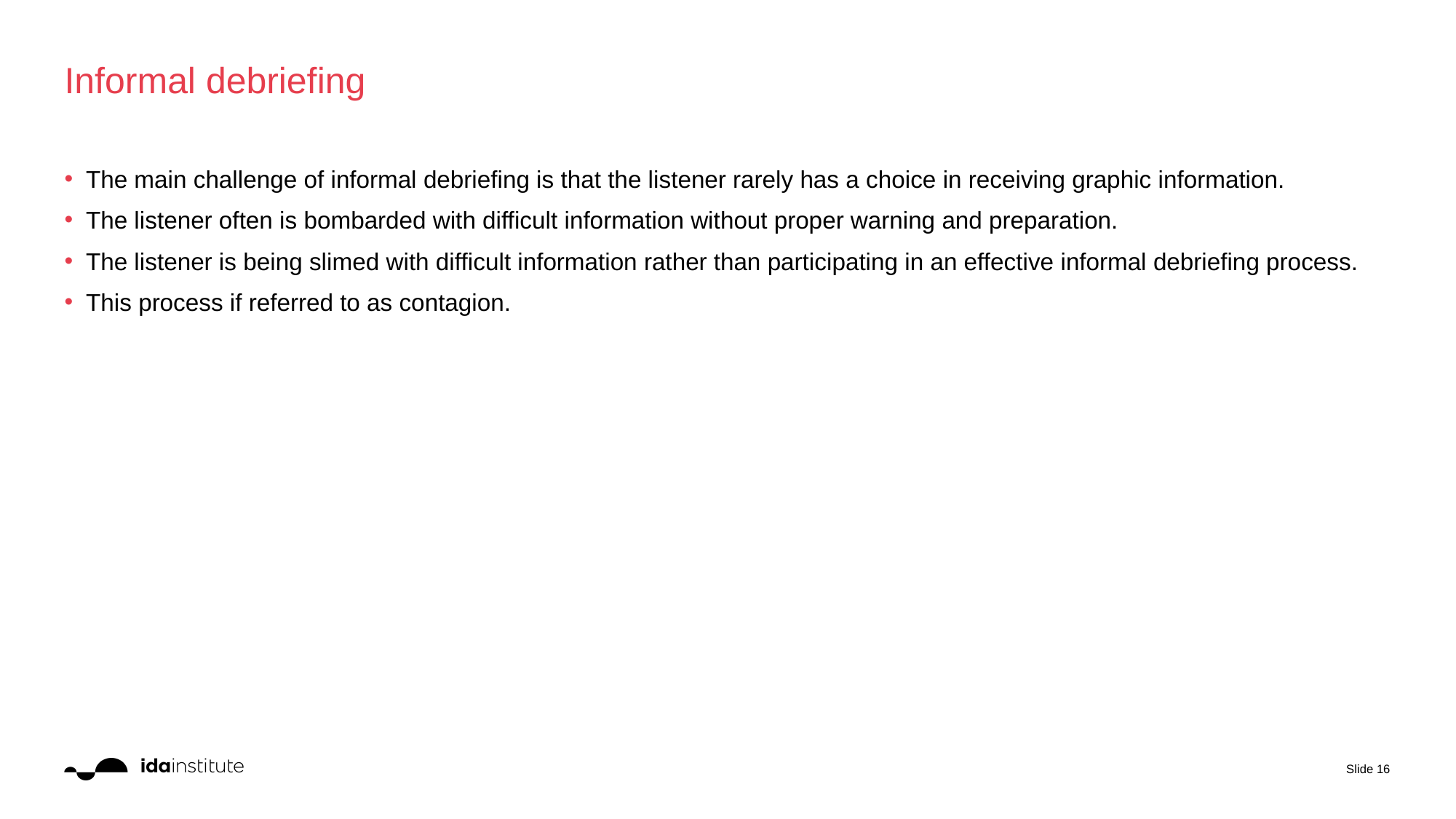

# Informal debriefing
The main challenge of informal debriefing is that the listener rarely has a choice in receiving graphic information.
The listener often is bombarded with difficult information without proper warning and preparation.
The listener is being slimed with difficult information rather than participating in an effective informal debriefing process.
This process if referred to as contagion.

Slide 16